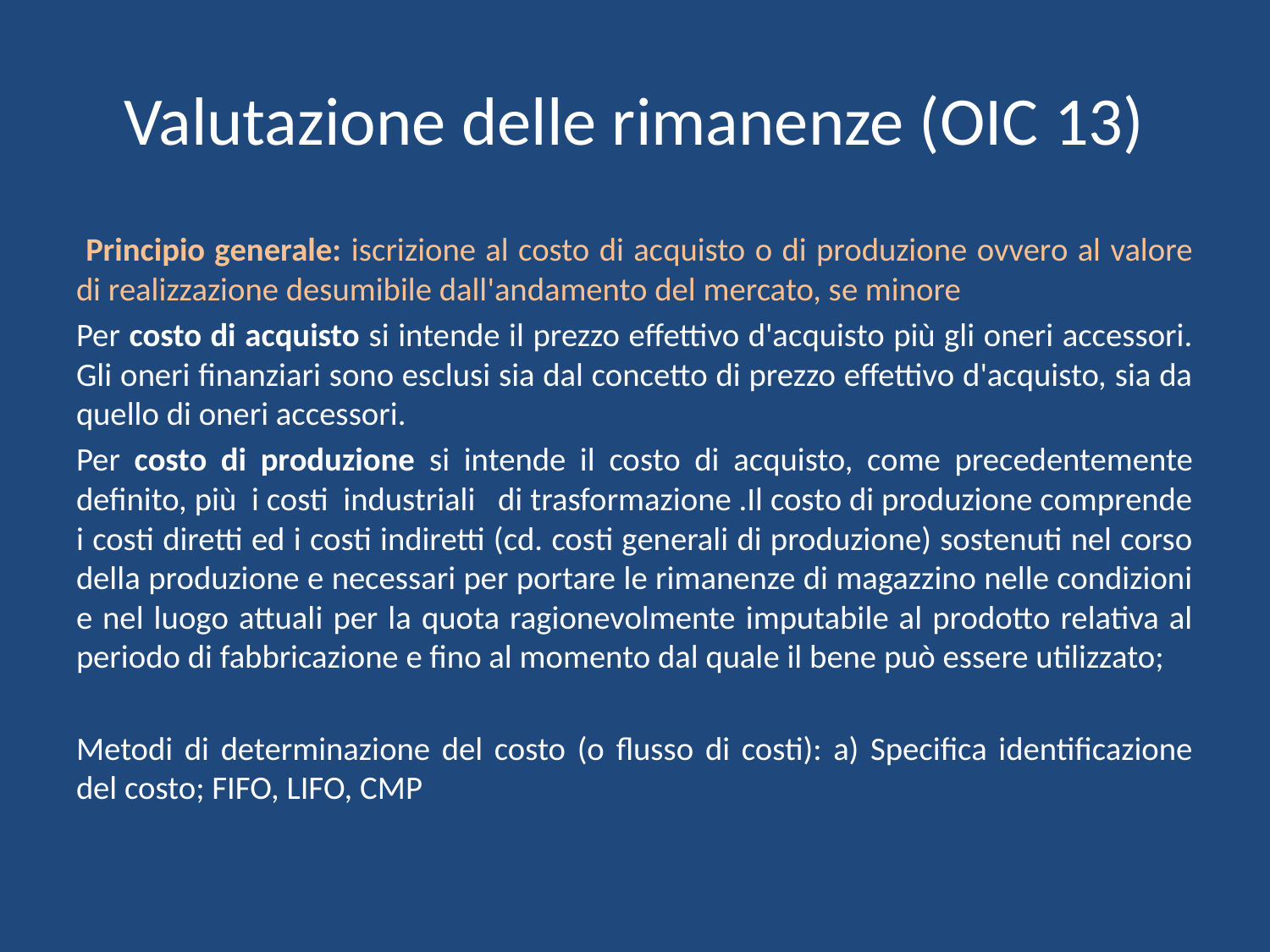

# Valutazione delle rimanenze (OIC 13)
 Principio generale: iscrizione al costo di acquisto o di produzione ovvero al valore di realizzazione desumibile dall'andamento del mercato, se minore
Per costo di acquisto si intende il prezzo effettivo d'acquisto più gli oneri accessori. Gli oneri finanziari sono esclusi sia dal concetto di prezzo effettivo d'acquisto, sia da quello di oneri accessori.
Per costo di produzione si intende il costo di acquisto, come precedentemente definito, più  i costi  industriali   di trasformazione .Il costo di produzione comprende i costi diretti ed i costi indiretti (cd. costi generali di produzione) sostenuti nel corso della produzione e necessari per portare le rimanenze di magazzino nelle condizioni e nel luogo attuali per la quota ragionevolmente imputabile al prodotto relativa al periodo di fabbricazione e fino al momento dal quale il bene può essere utilizzato;

Metodi di determinazione del costo (o flusso di costi): a) Specifica identificazione del costo; FIFO, LIFO, CMP